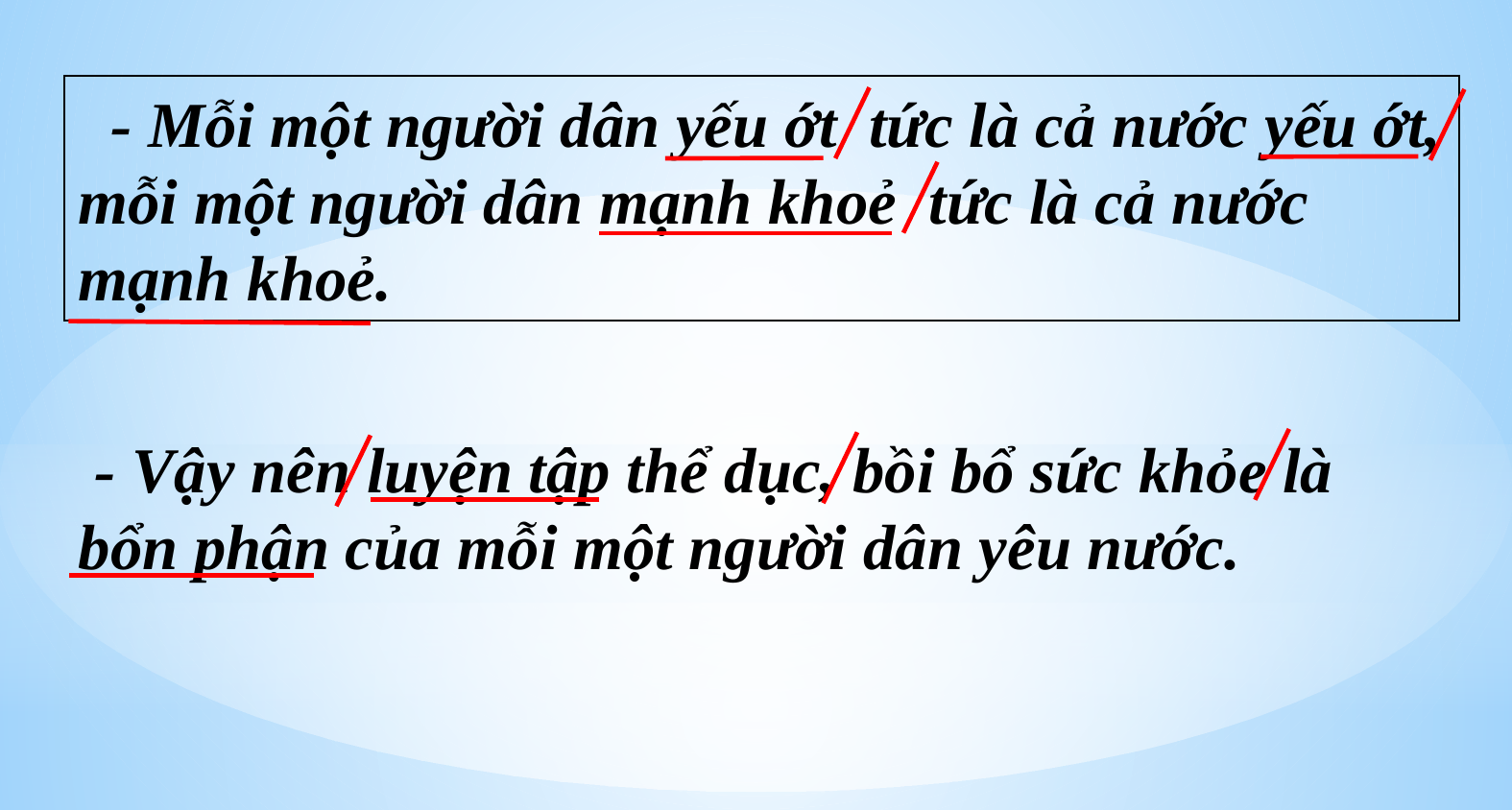

- Mỗi một người dân yếu ớt  tức là cả nước yếu ớt, mỗi một người dân mạnh khoẻ  tức là cả nước mạnh khoẻ.
 - Vậy nên luyện tập thể dục, bồi bổ sức khỏe là bổn phận của mỗi một người dân yêu nước.